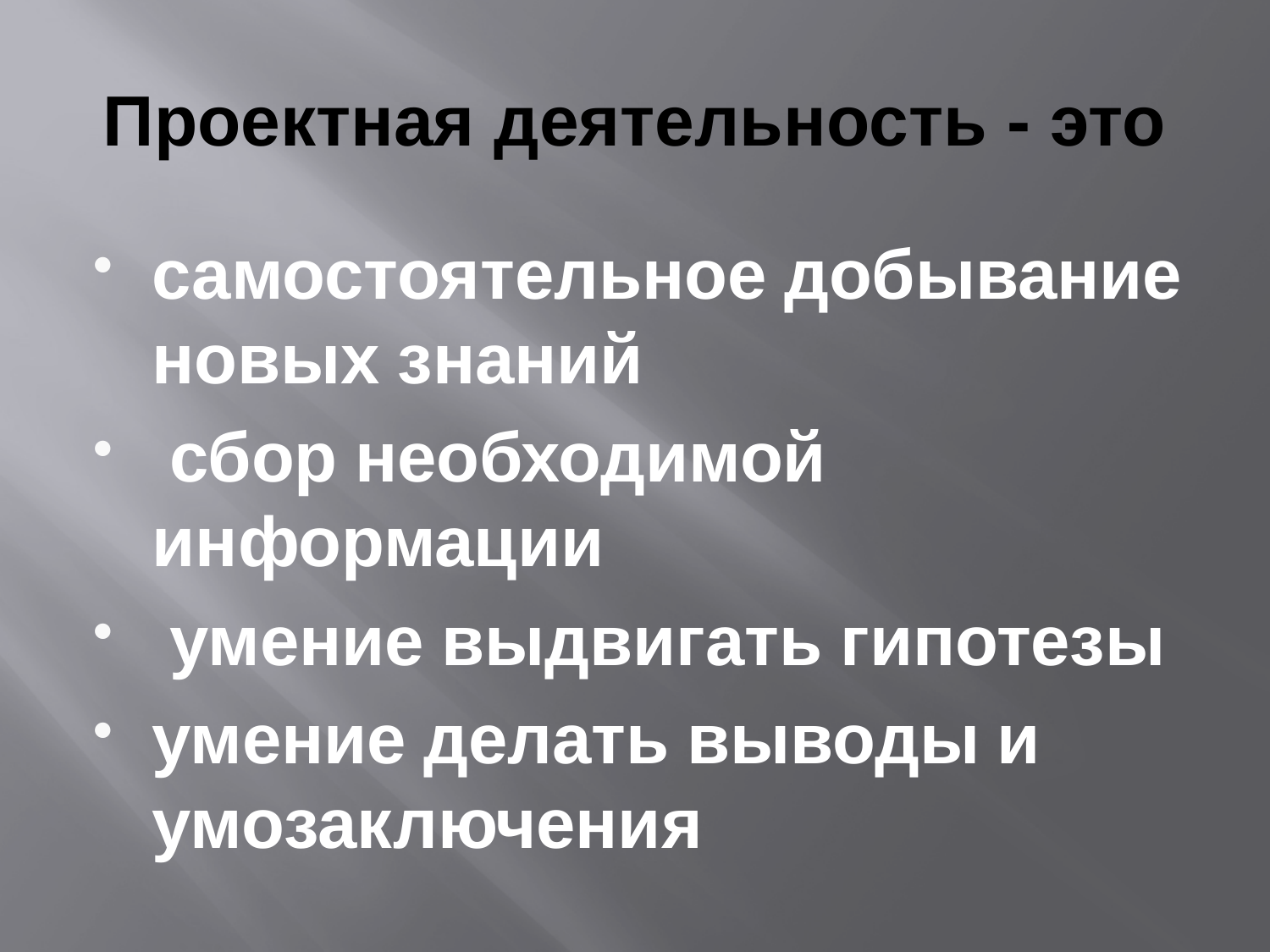

# Проектная деятельность - это
самостоятельное добывание новых знаний
 сбор необходимой информации
 умение выдвигать гипотезы
умение делать выводы и умозаключения